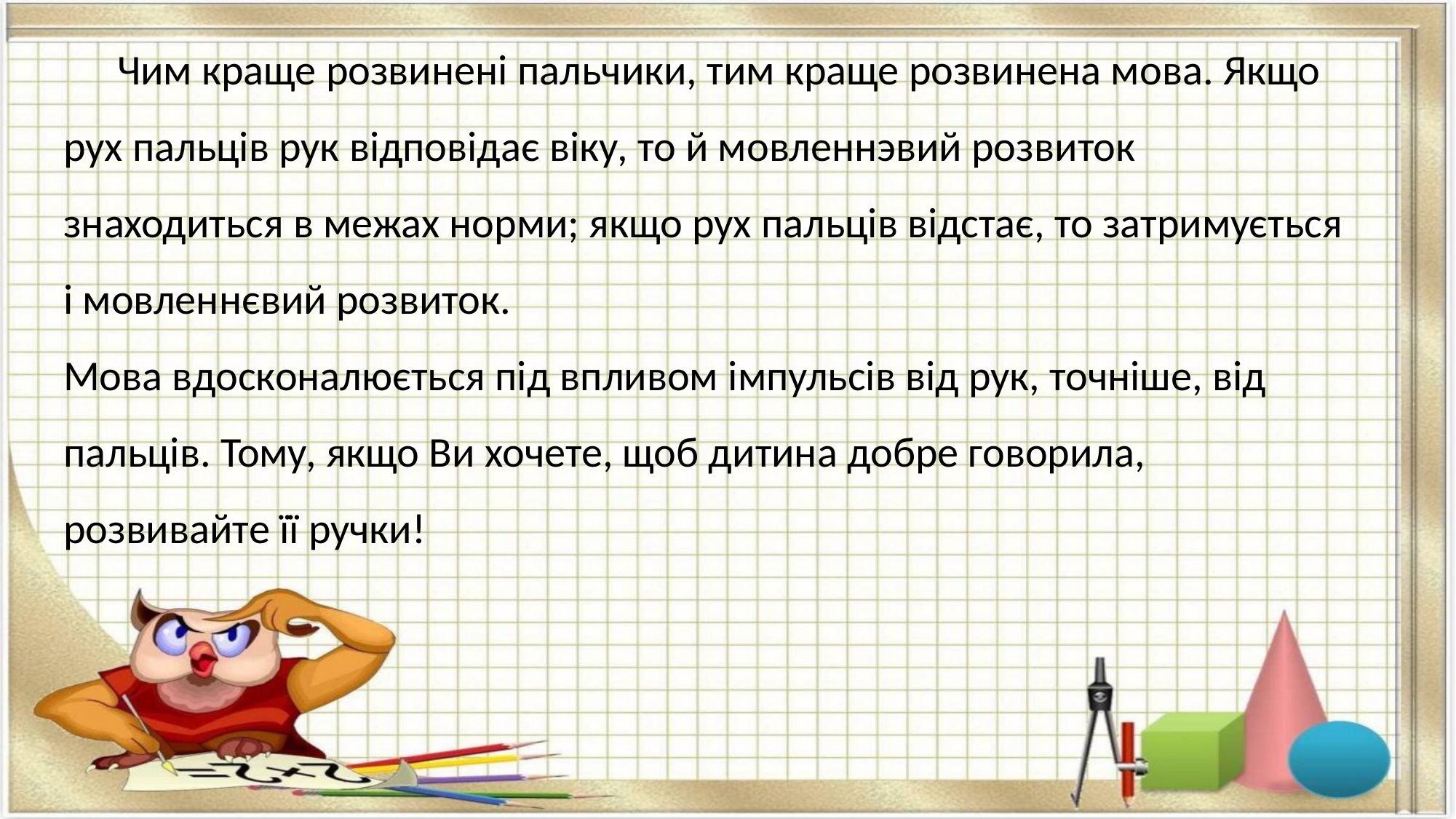

# Чим краще розвинені пальчики, тим краще розвинена мова. Якщо рух пальців рук відповідає віку, то й мовленнэвий розвиток знаходиться в межах норми; якщо рух пальців відстає, то затримується і мовленнєвий розвиток. Мова вдосконалюється під впливом імпульсів від рук, точніше, від пальців. Тому, якщо Ви хочете, щоб дитина добре говорила, розвивайте її ручки!